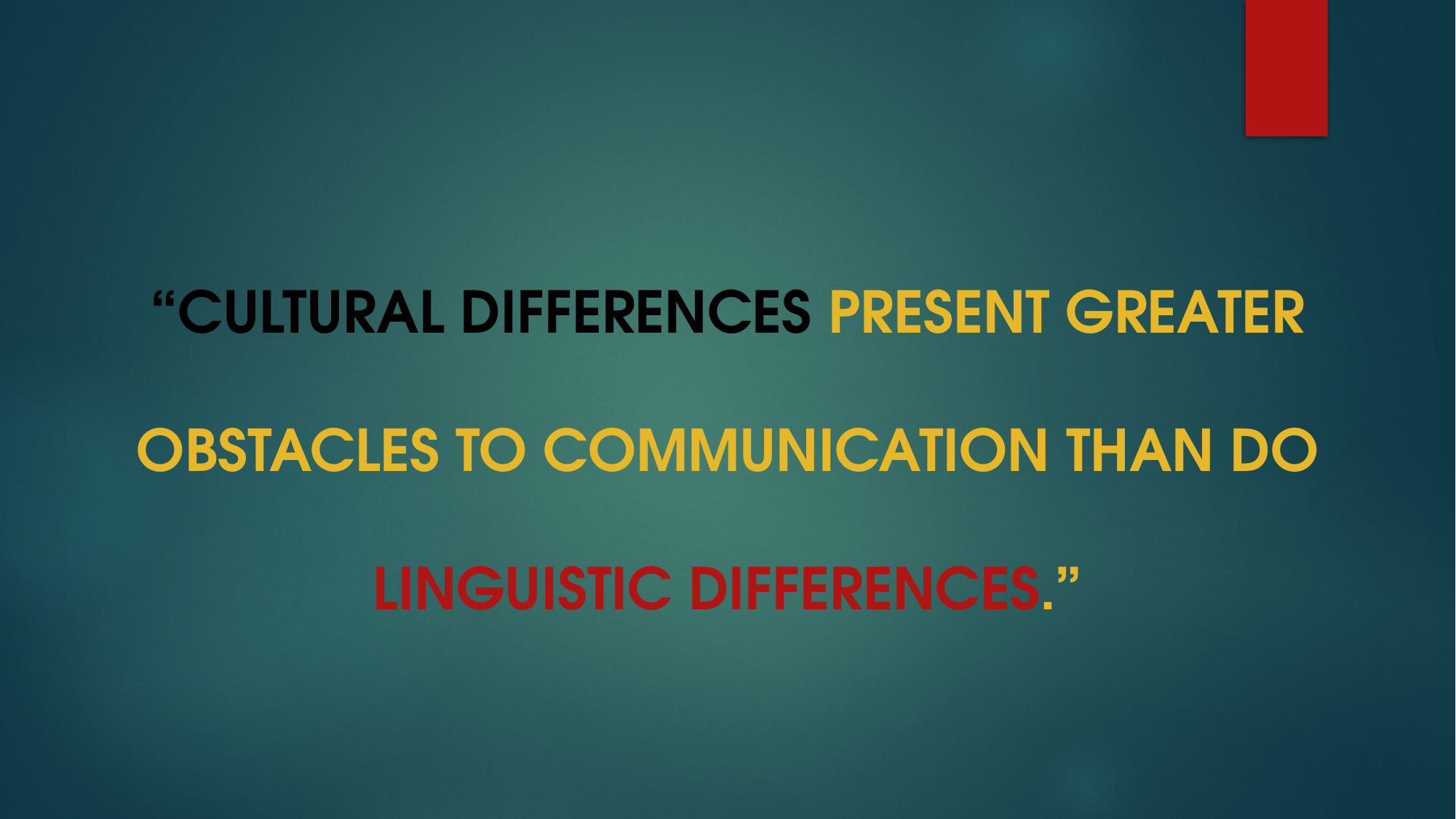

#

“cultural differences present greater obstacles to communication than do linguistic differences.”